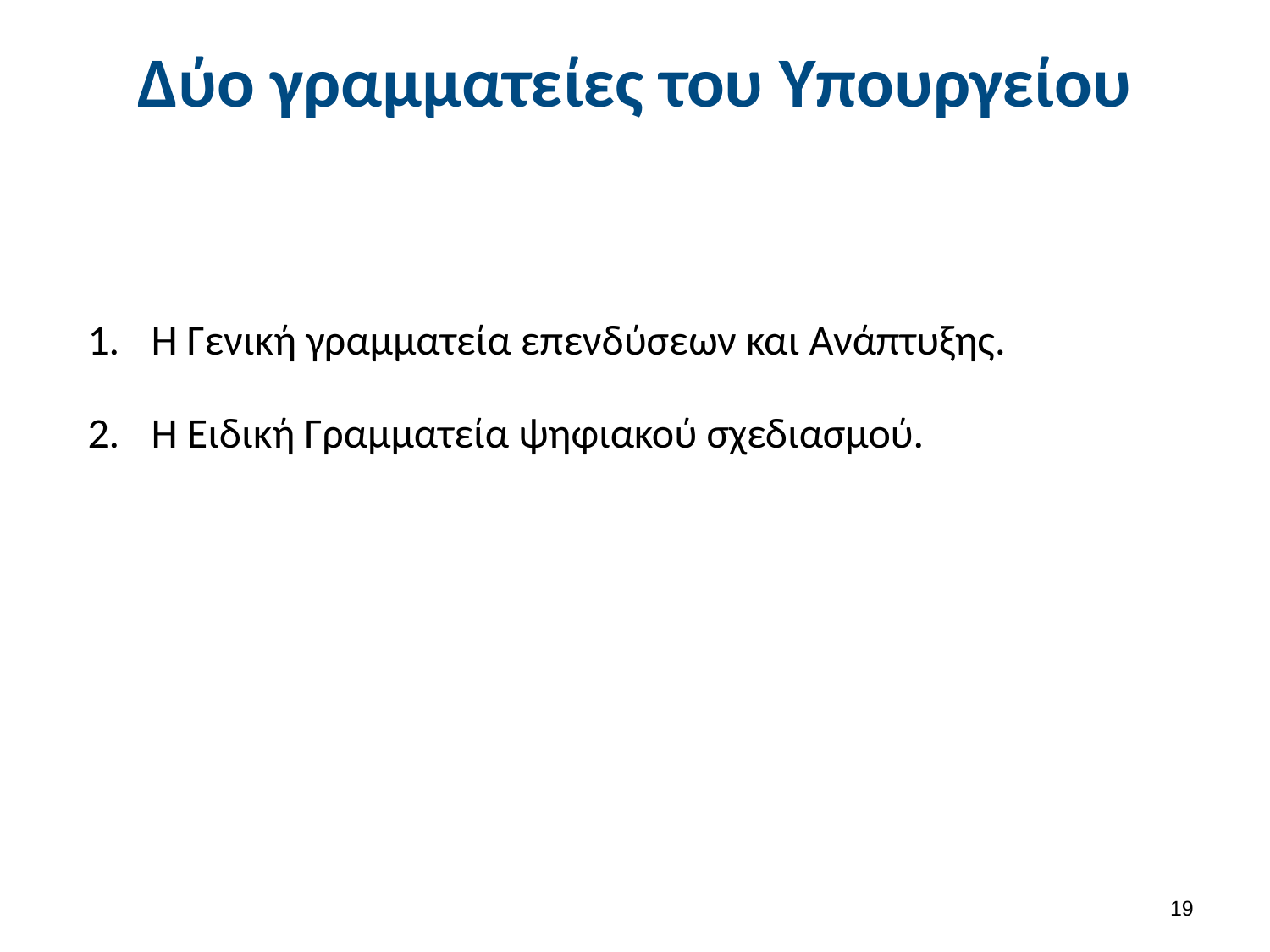

# Δύο γραμματείες του Υπουργείου
Η Γενική γραμματεία επενδύσεων και Ανάπτυξης.
Η Ειδική Γραμματεία ψηφιακού σχεδιασμού.

19